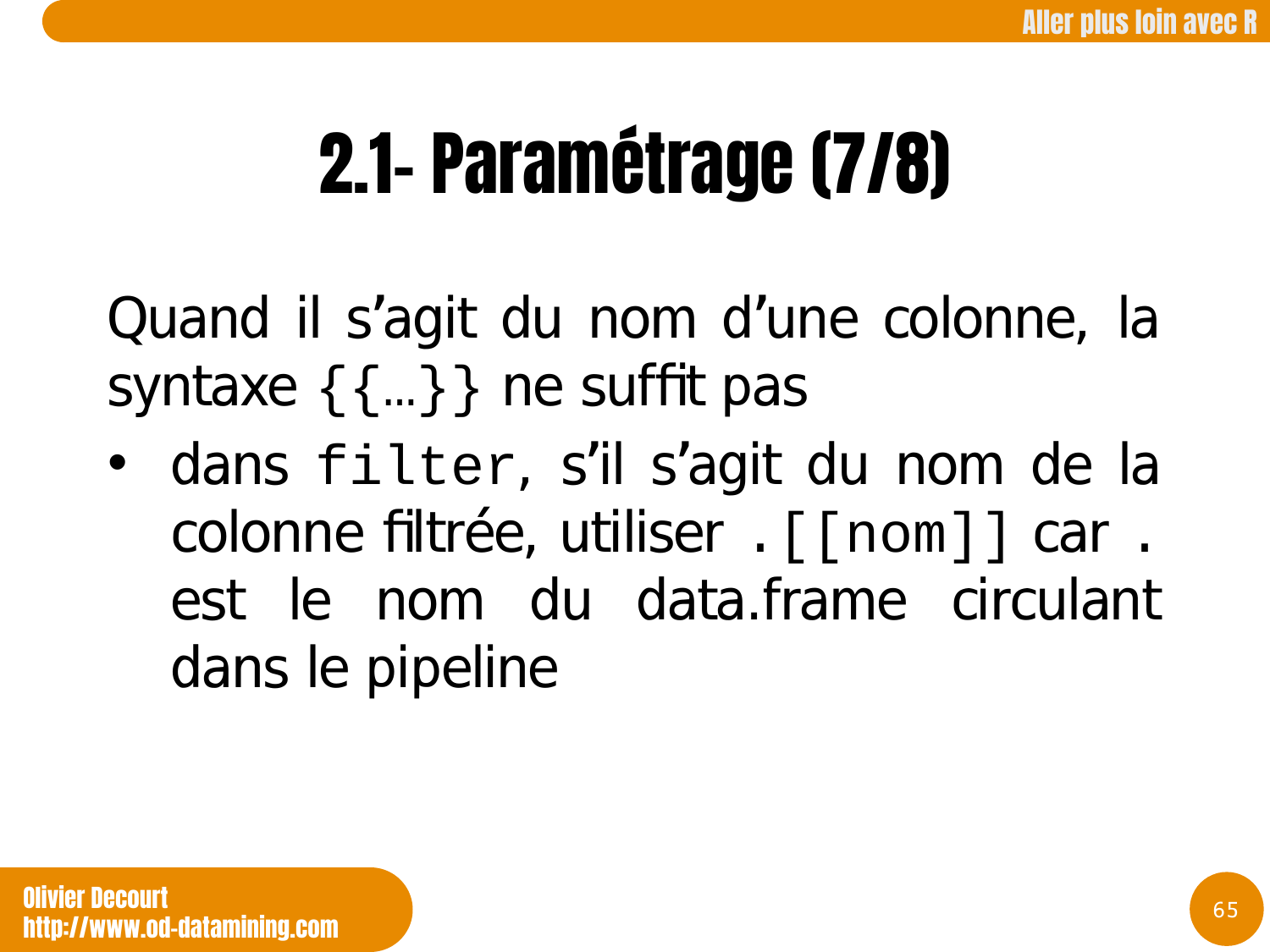

# 2.1- Paramétrage (7/8)
Quand il s’agit du nom d’une colonne, la syntaxe {{…}} ne suffit pas
dans filter, s’il s’agit du nom de la colonne filtrée, utiliser .[[nom]] car . est le nom du data.frame circulant dans le pipeline